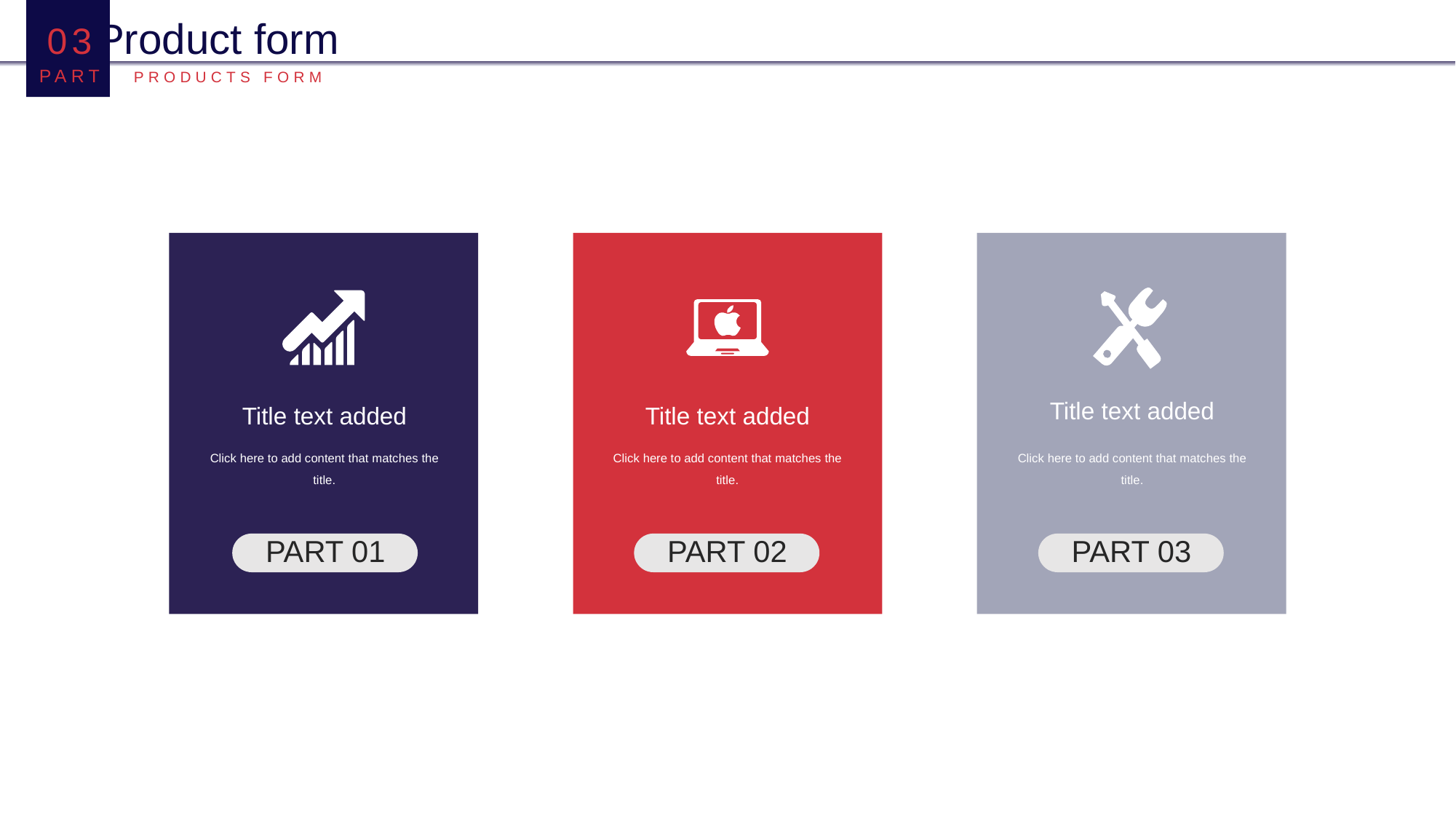

03
PART
Product form
PRODUCTS FORM

Title text added
Click here to add content that matches the title.
Title text added
Click here to add content that matches the title.
Title text added
Click here to add content that matches the title.
PART 01
PART 02
PART 03